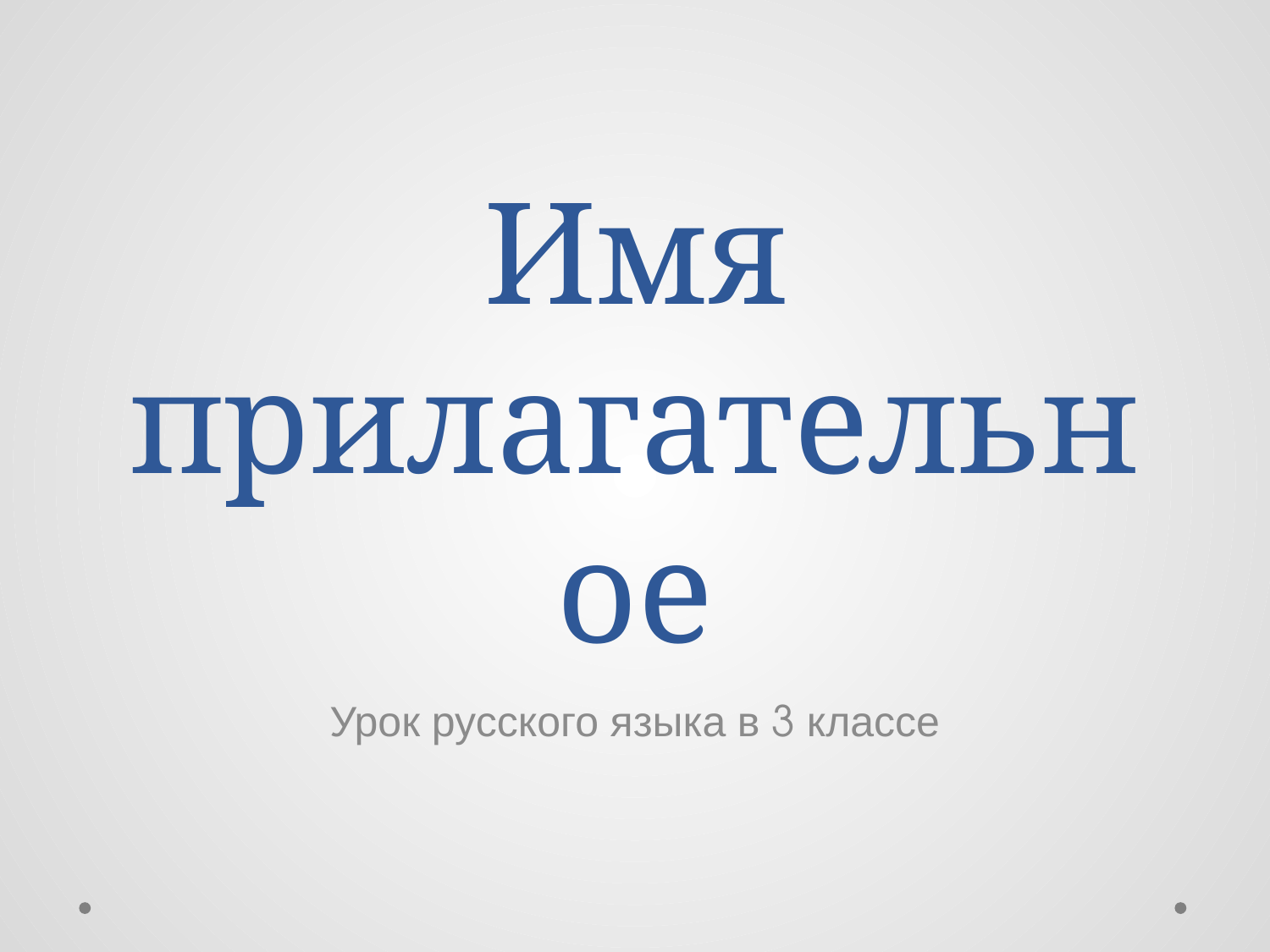

# Имя прилагательное
Урок русского языка в 3 классе